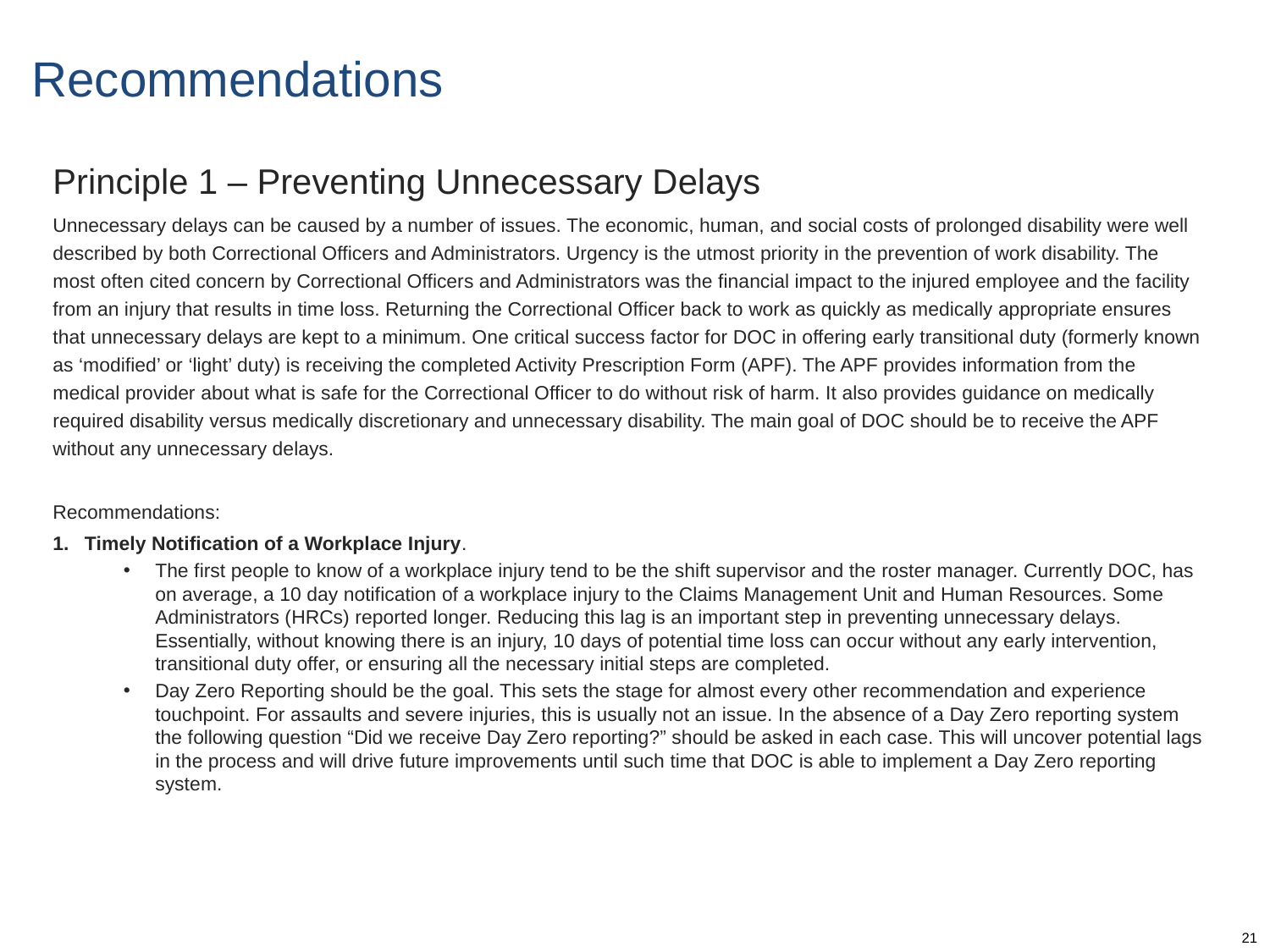

# Recommendations
Principle 1 – Preventing Unnecessary Delays
Unnecessary delays can be caused by a number of issues. The economic, human, and social costs of prolonged disability were well described by both Correctional Officers and Administrators. Urgency is the utmost priority in the prevention of work disability. The most often cited concern by Correctional Officers and Administrators was the financial impact to the injured employee and the facility from an injury that results in time loss. Returning the Correctional Officer back to work as quickly as medically appropriate ensures that unnecessary delays are kept to a minimum. One critical success factor for DOC in offering early transitional duty (formerly known as ‘modified’ or ‘light’ duty) is receiving the completed Activity Prescription Form (APF). The APF provides information from the medical provider about what is safe for the Correctional Officer to do without risk of harm. It also provides guidance on medically required disability versus medically discretionary and unnecessary disability. The main goal of DOC should be to receive the APF without any unnecessary delays.

Recommendations:
Timely Notification of a Workplace Injury.
The first people to know of a workplace injury tend to be the shift supervisor and the roster manager. Currently DOC, has on average, a 10 day notification of a workplace injury to the Claims Management Unit and Human Resources. Some Administrators (HRCs) reported longer. Reducing this lag is an important step in preventing unnecessary delays.  Essentially, without knowing there is an injury, 10 days of potential time loss can occur without any early intervention, transitional duty offer, or ensuring all the necessary initial steps are completed.
Day Zero Reporting should be the goal. This sets the stage for almost every other recommendation and experience touchpoint. For assaults and severe injuries, this is usually not an issue. In the absence of a Day Zero reporting system the following question “Did we receive Day Zero reporting?” should be asked in each case. This will uncover potential lags in the process and will drive future improvements until such time that DOC is able to implement a Day Zero reporting system.
21